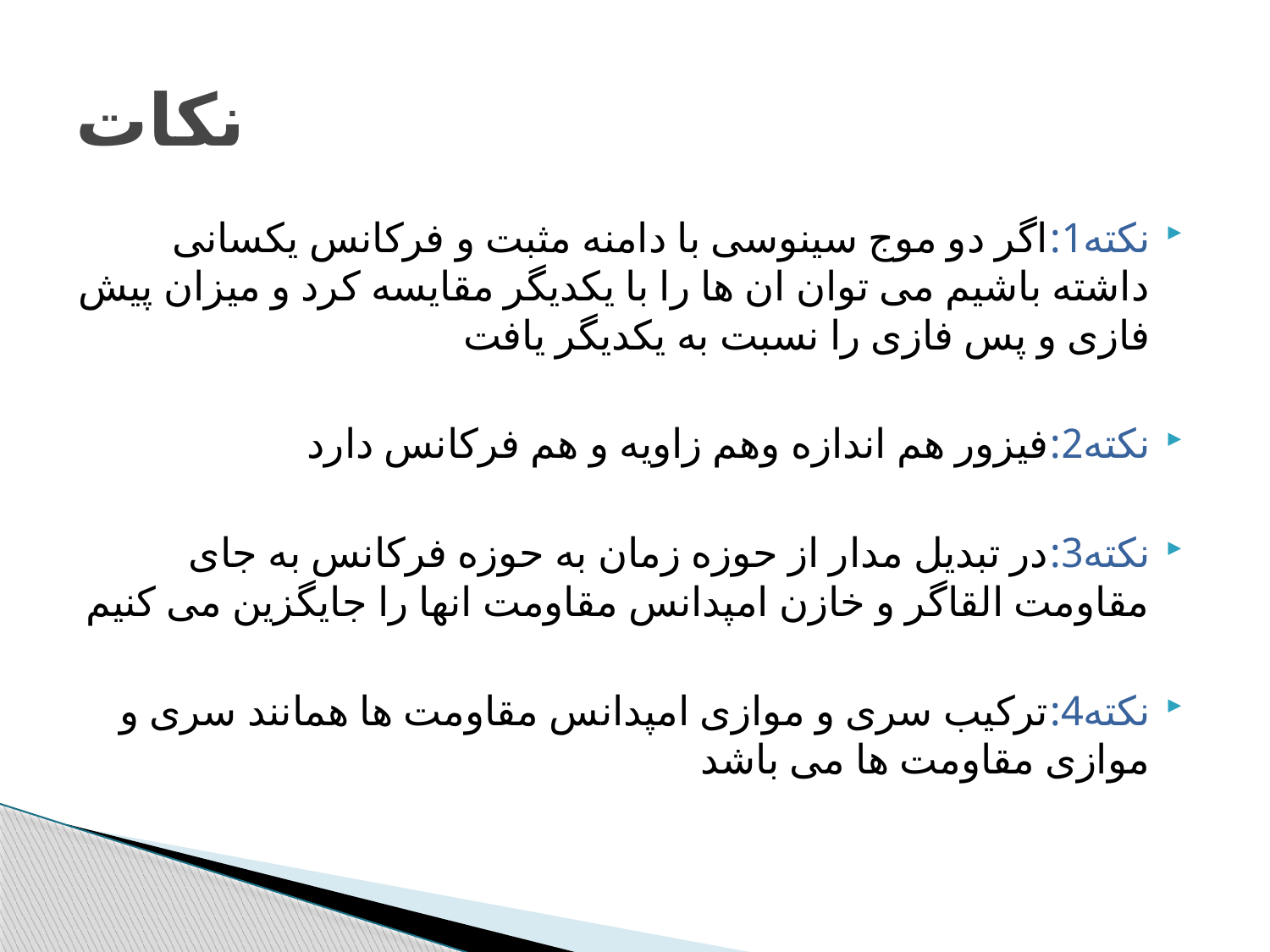

# نکات
نکته1:اگر دو موج سینوسی با دامنه مثبت و فرکانس یکسانی داشته باشیم می توان ان ها را با یکدیگر مقایسه کرد و میزان پیش فازی و پس فازی را نسبت به یکدیگر یافت

نکته2:فیزور هم اندازه وهم زاویه و هم فرکانس دارد

نکته3:در تبدیل مدار از حوزه زمان به حوزه فرکانس به جای مقاومت القاگر و خازن امپدانس مقاومت انها را جایگزین می کنیم

نکته4:ترکیب سری و موازی امپدانس مقاومت ها همانند سری و موازی مقاومت ها می باشد